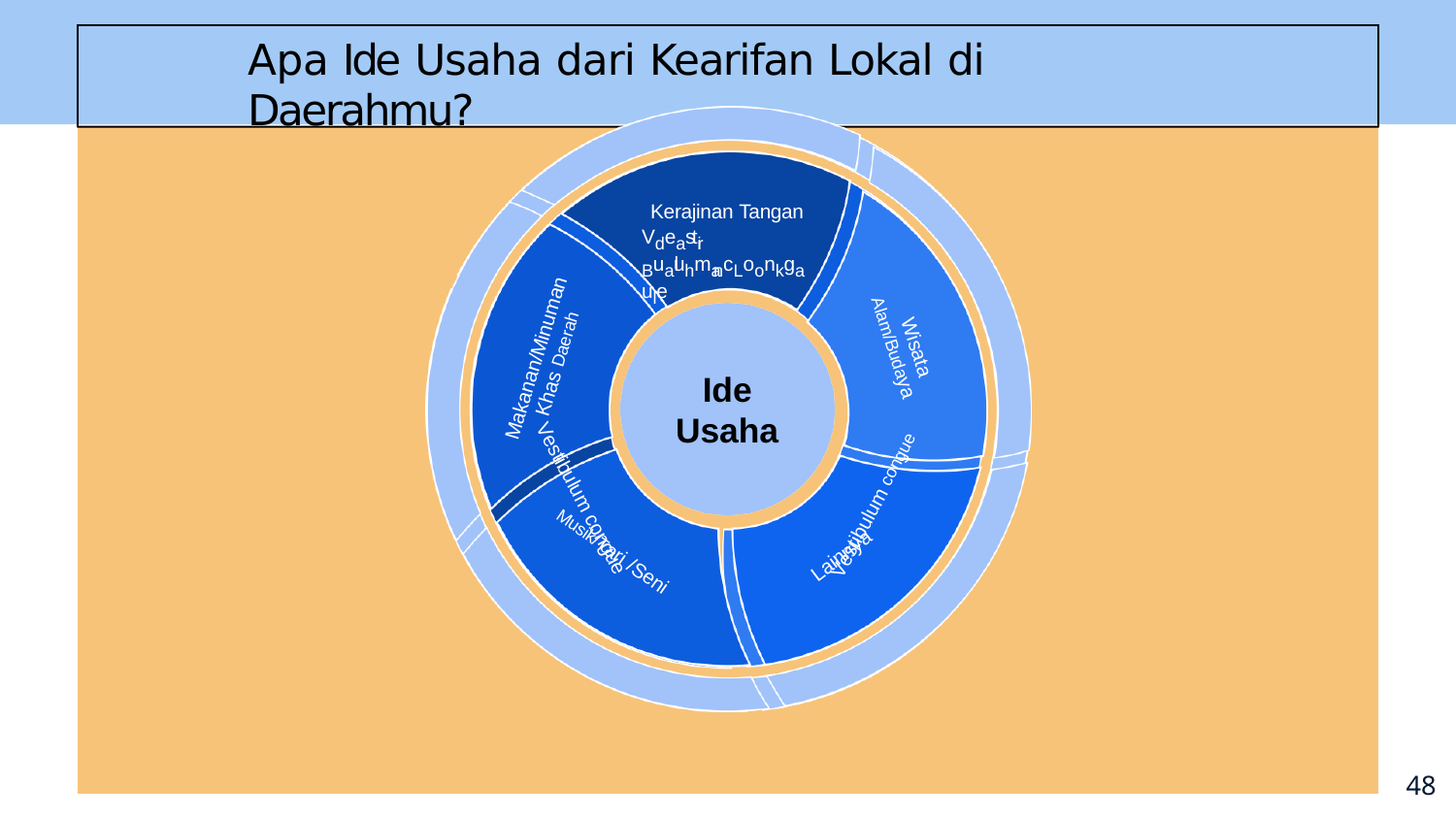

# Apa Ide Usaha dari Kearifan Lokal di Daerahmu?

Kerajinan Tangan  Vdeastri BualuhmancLoonkgaule
Wisata
Makanan/Minuman
Alam/Budaya
Khas Daerah
Ide  Usaha
Vestibulum congue
Vestibulum congue
Lainnya
Musik/Tari /Seni
48